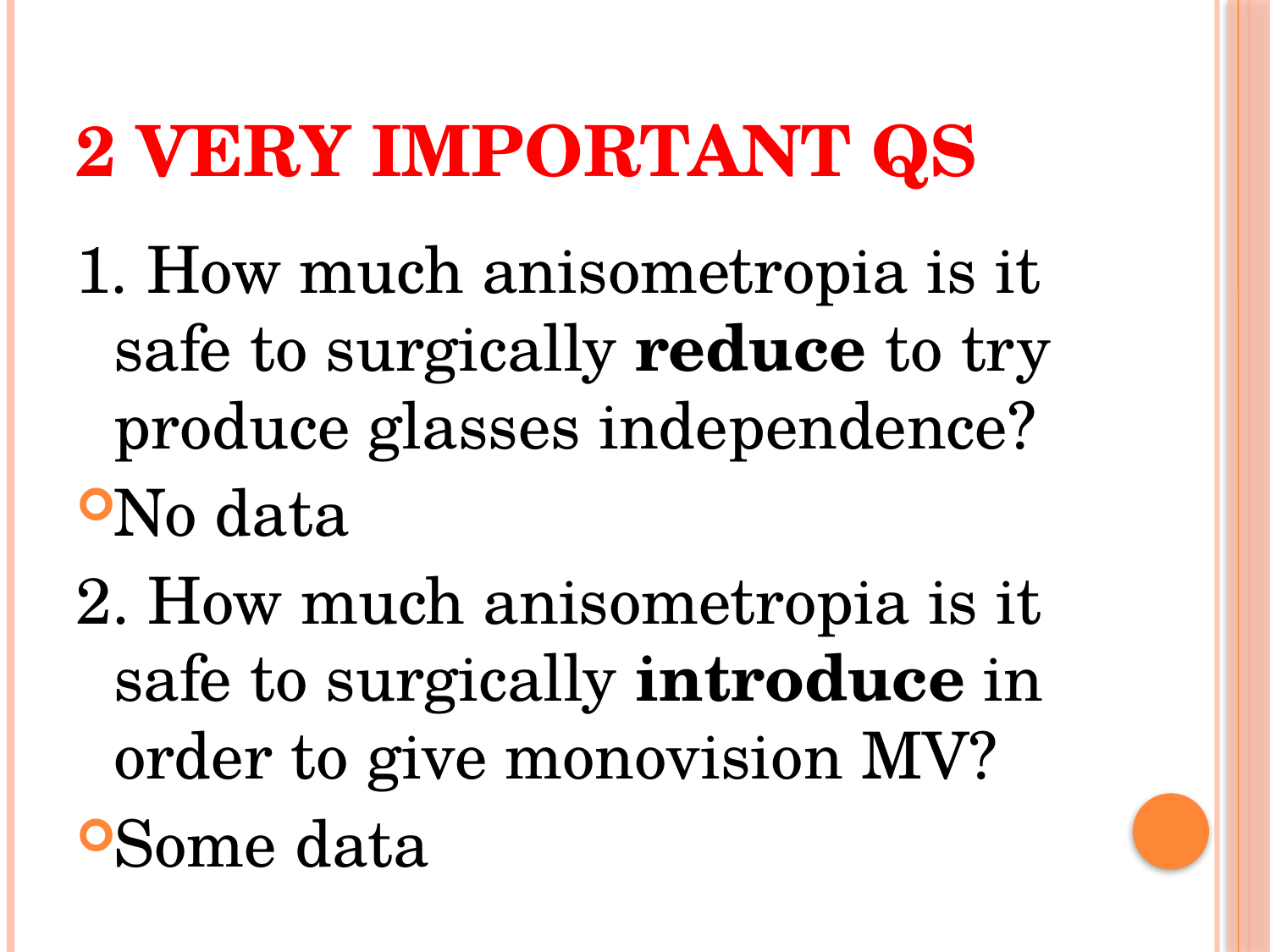

# 2 very important Qs
1. How much anisometropia is it safe to surgically reduce to try produce glasses independence?
No data
2. How much anisometropia is it safe to surgically introduce in order to give monovision MV?
Some data